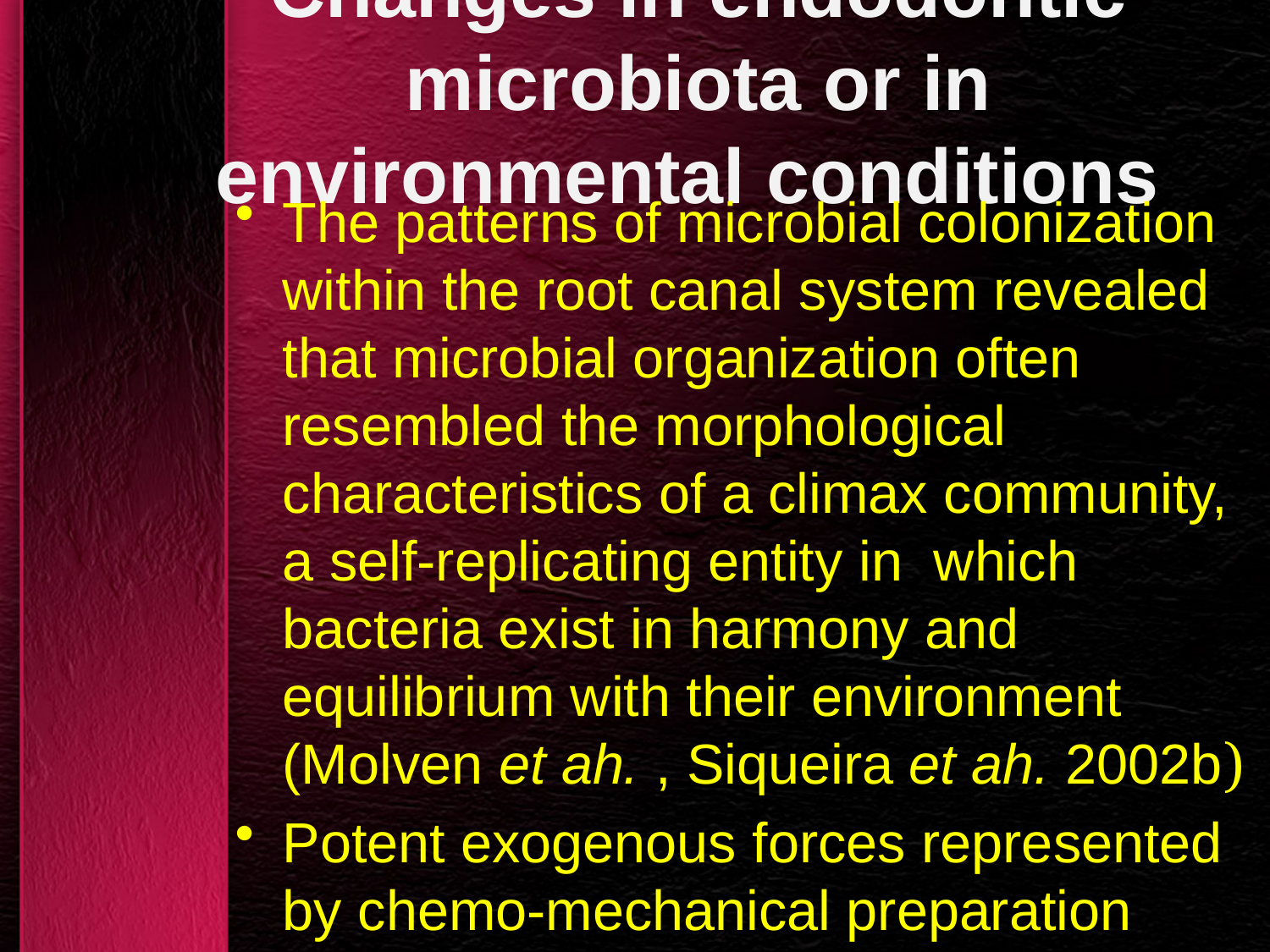

# Changes in endodontic microbiota or in environmental conditions
The patterns of microbial colonization within the root canal system revealed that microbial organization often resembled the morphological characteristics of a climax community, a self-replicating entity in  which  bacteria exist in harmony and equilibrium with their environment (Molven et ah. , Siqueira et ah. 2002b)
Potent exogenous forces represented by chemo-mechanical preparation using antimicrobial irrigants and intra-canal medication are needed to eliminate such climax communities.